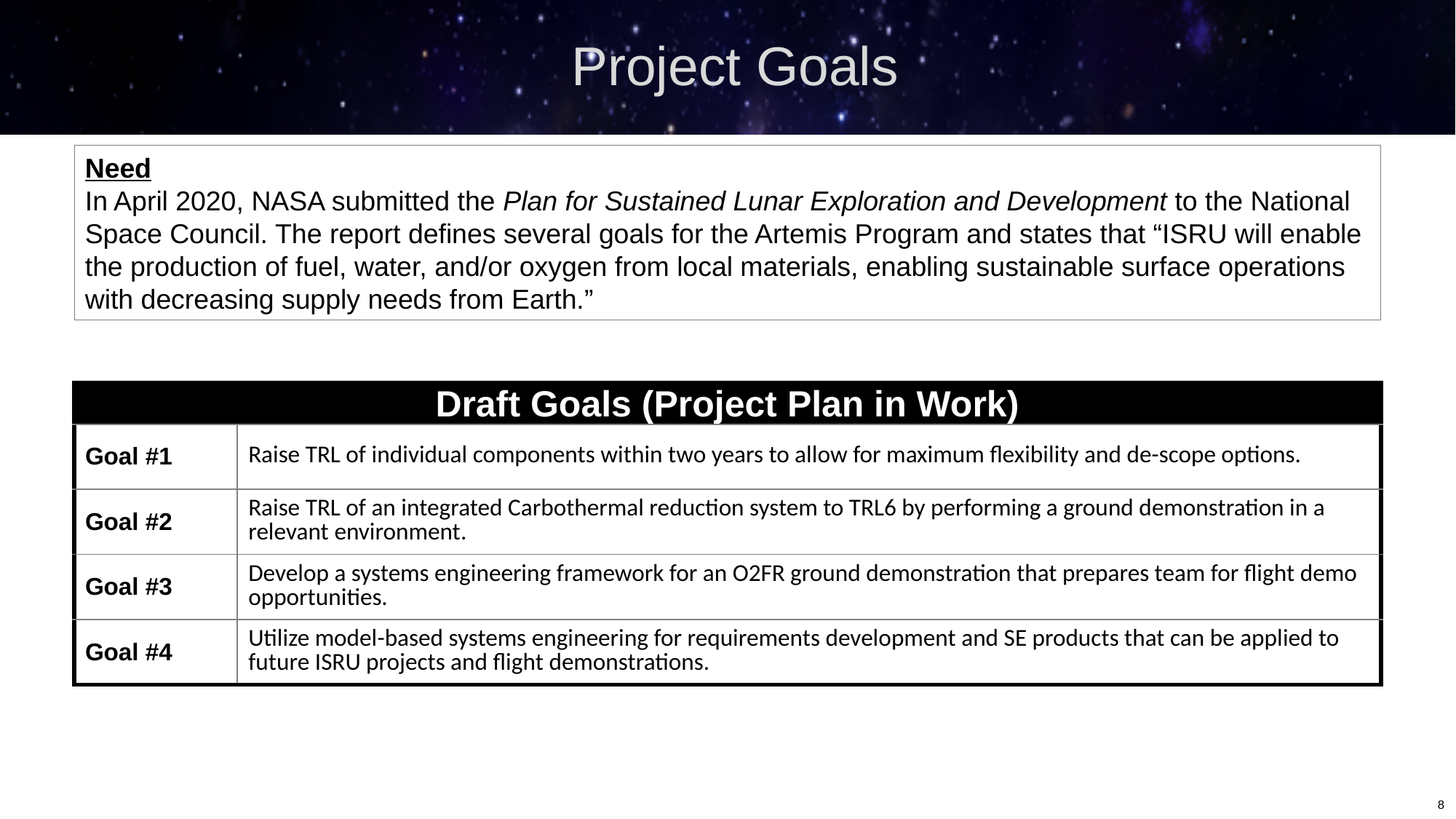

# Project Goals
Need
In April 2020, NASA submitted the Plan for Sustained Lunar Exploration and Development to the National Space Council. The report defines several goals for the Artemis Program and states that “ISRU will enable the production of fuel, water, and/or oxygen from local materials, enabling sustainable surface operations with decreasing supply needs from Earth.”
| Draft Goals (Project Plan in Work) |  |
| --- | --- |
| Goal #1 | Raise TRL of individual components within two years to allow for maximum flexibility and de-scope options. |
| Goal #2 | Raise TRL of an integrated Carbothermal reduction system to TRL6 by performing a ground demonstration in a relevant environment. |
| Goal #3 | Develop a systems engineering framework for an O2FR ground demonstration that prepares team for flight demo opportunities. |
| Goal #4 | Utilize model-based systems engineering for requirements development and SE products that can be applied to future ISRU projects and flight demonstrations. |
8